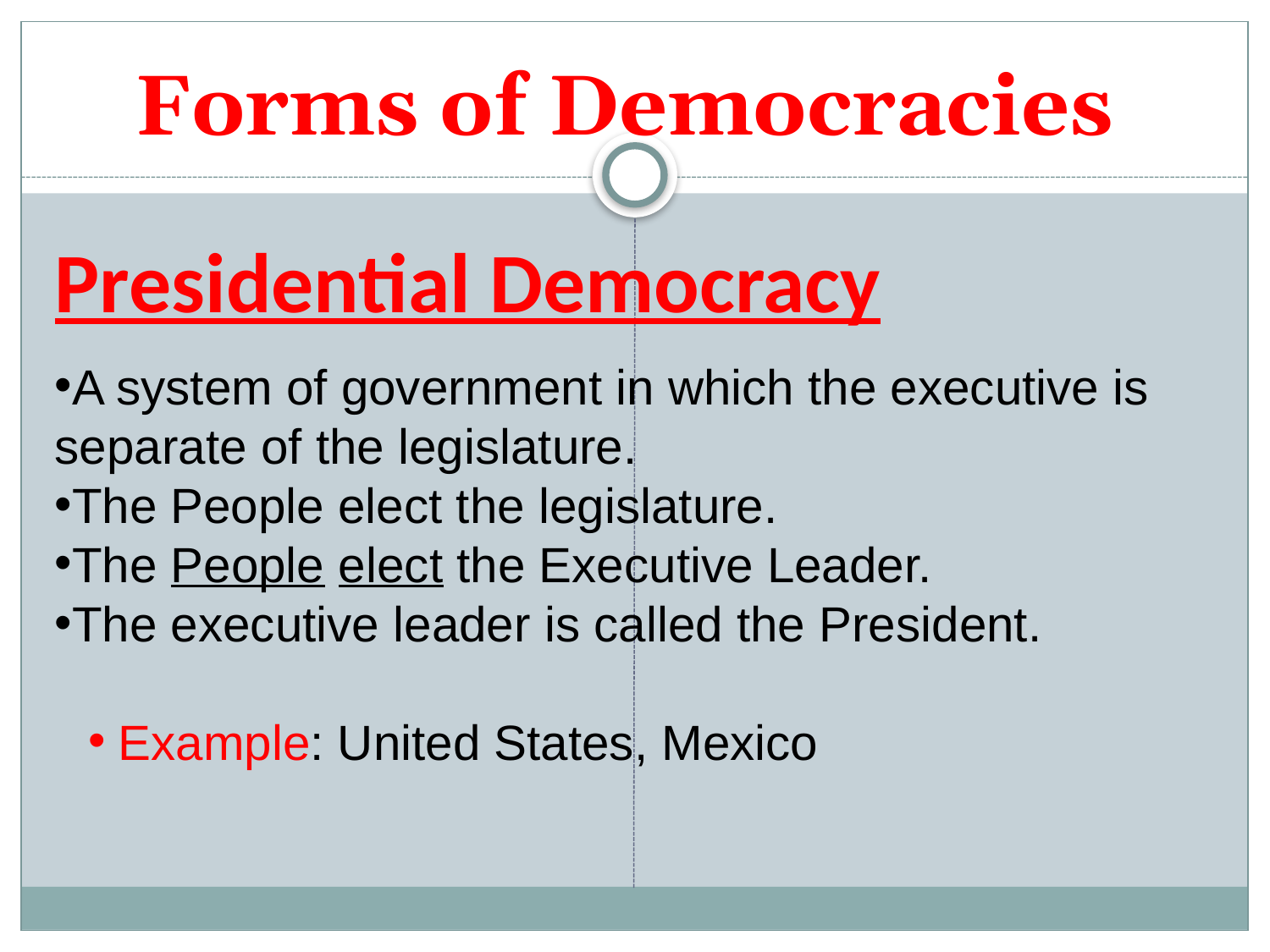

# Forms of Democracies
Presidential Democracy
A system of government in which the executive is separate of the legislature.
The People elect the legislature.
The People elect the Executive Leader.
The executive leader is called the President.

Example: United States, Mexico